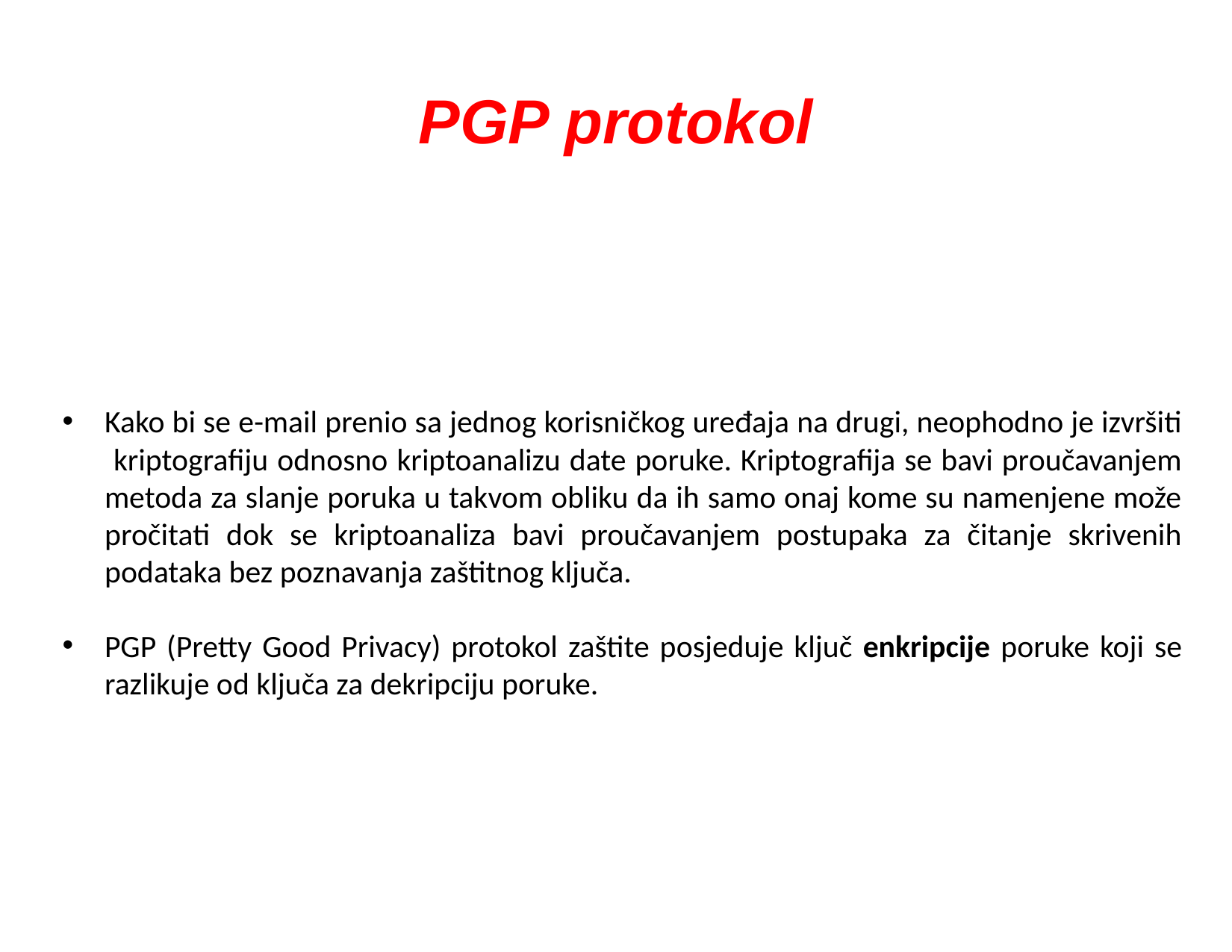

# PGP protokol
Kako bi se e-mail prenio sa jednog korisničkog uređaja na drugi, neophodno je izvršiti  kriptografiju odnosno kriptoanalizu date poruke. Kriptografija se bavi proučavanjem metoda za slanje poruka u takvom obliku da ih samo onaj kome su namenjene može pročitati dok se kriptoanaliza bavi proučavanjem postupaka za čitanje skrivenih podataka bez poznavanja zaštitnog ključa.

PGP (Pretty Good Privacy) protokol zaštite posjeduje ključ enkripcije poruke koji se razlikuje od ključa za dekripciju poruke.